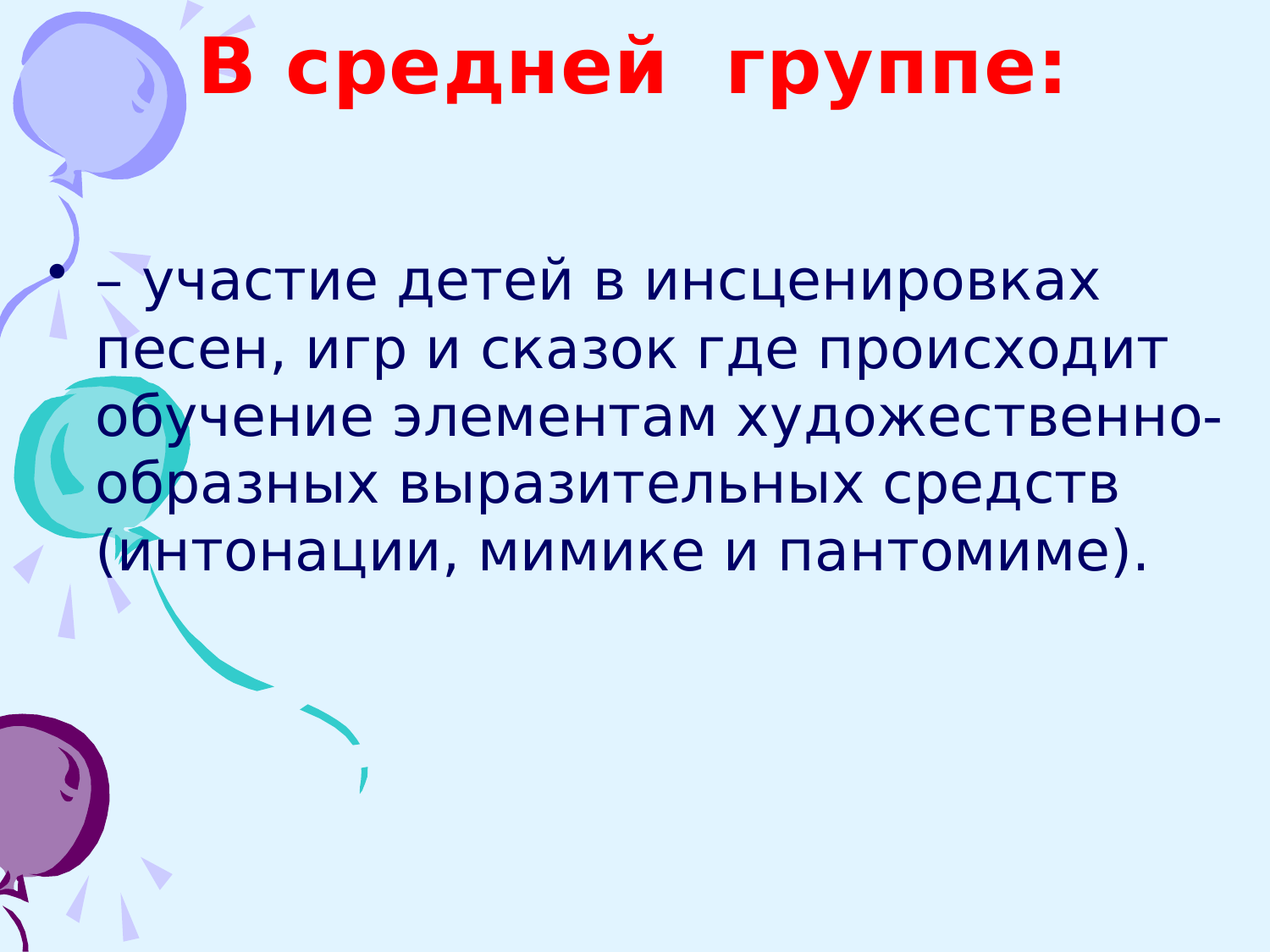

# В средней  группе:

– участие детей в инсценировках песен, игр и сказок где происходит обучение элементам художественно-образных выразительных средств (интонации, мимике и пантомиме).